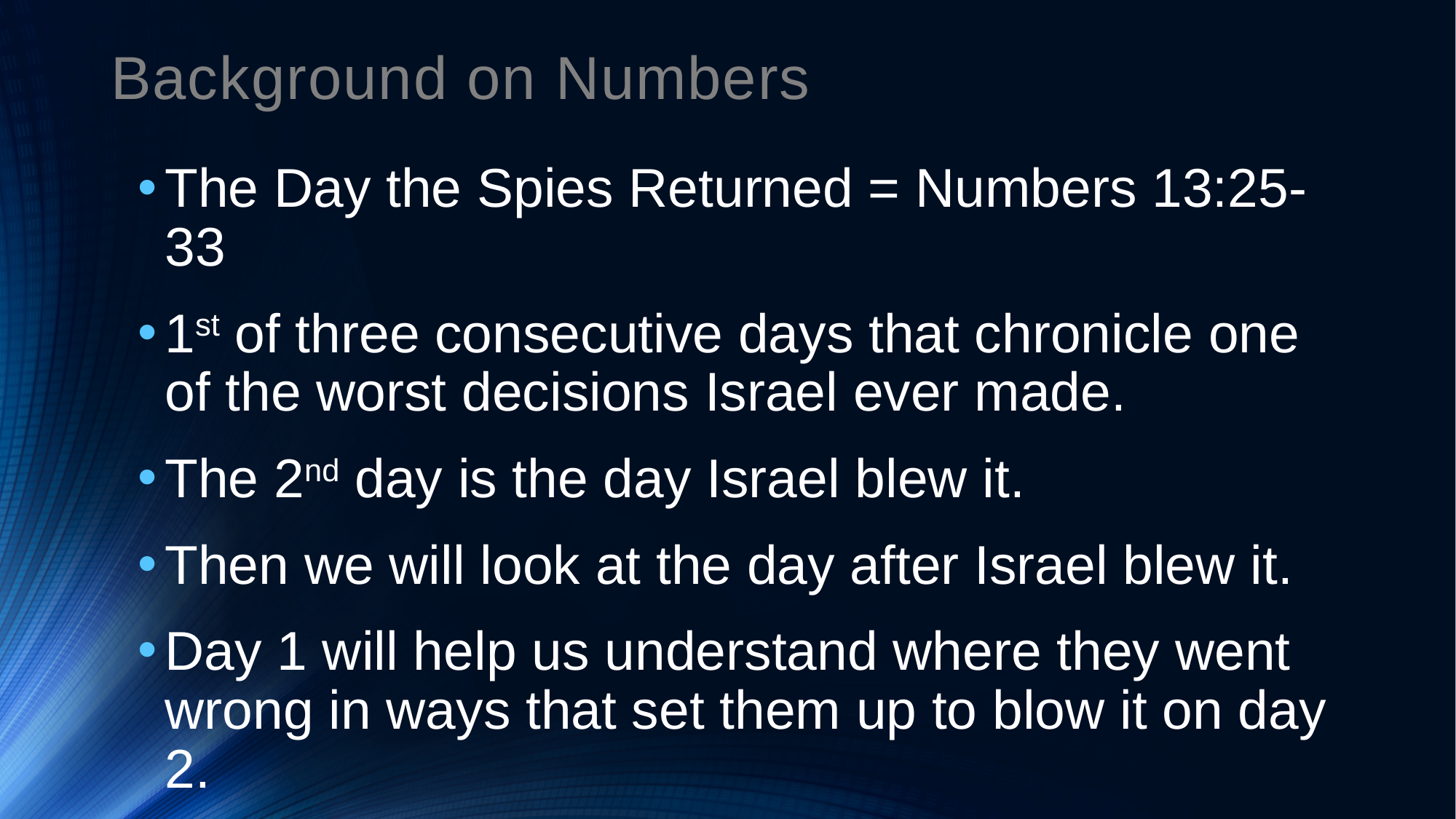

# Background on Numbers
The Day the Spies Returned = Numbers 13:25-33
1st of three consecutive days that chronicle one of the worst decisions Israel ever made.
The 2nd day is the day Israel blew it.
Then we will look at the day after Israel blew it.
Day 1 will help us understand where they went wrong in ways that set them up to blow it on day 2.